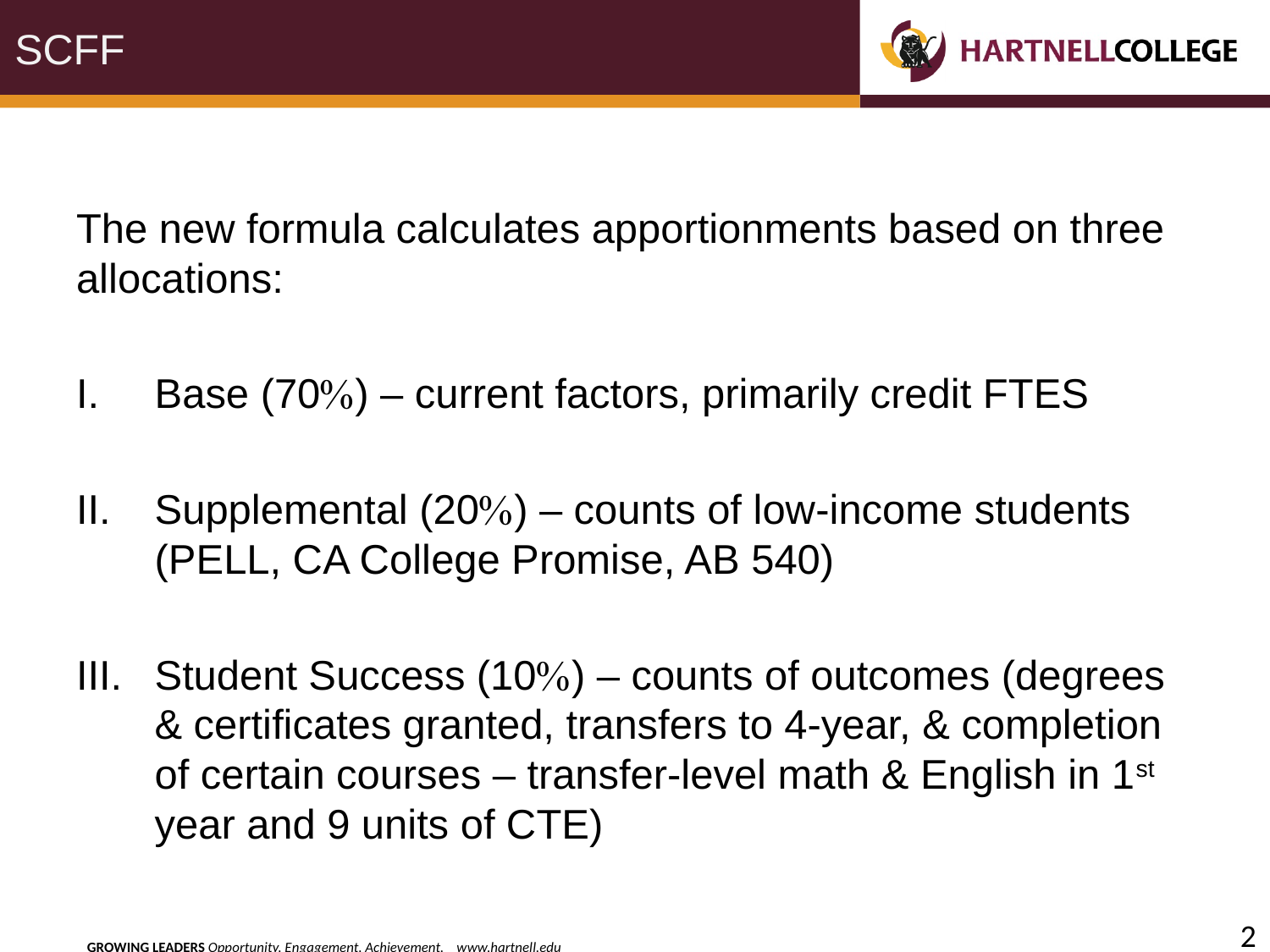

# SCFF

The new formula calculates apportionments based on three allocations:

Base (70%) – current factors, primarily credit FTES

Supplemental (20%) – counts of low-income students (PELL, CA College Promise, AB 540)

Student Success (10%) – counts of outcomes (degrees & certificates granted, transfers to 4-year, & completion of certain courses – transfer-level math & English in 1st year and 9 units of CTE)

2